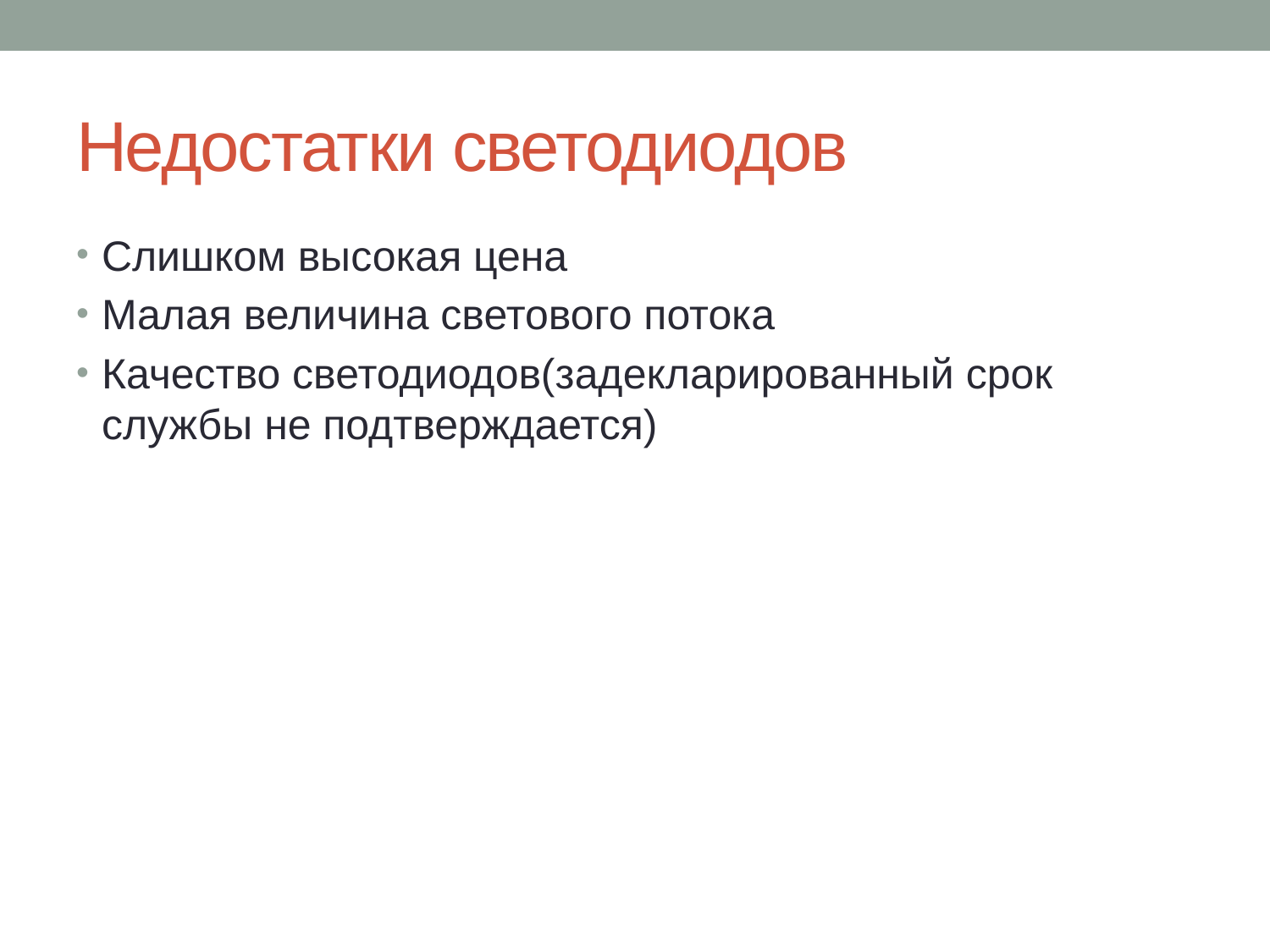

# Недостатки светодиодов
Слишком высокая цена
Малая величина светового потока
Качество светодиодов(задекларированный срок службы не подтверждается)